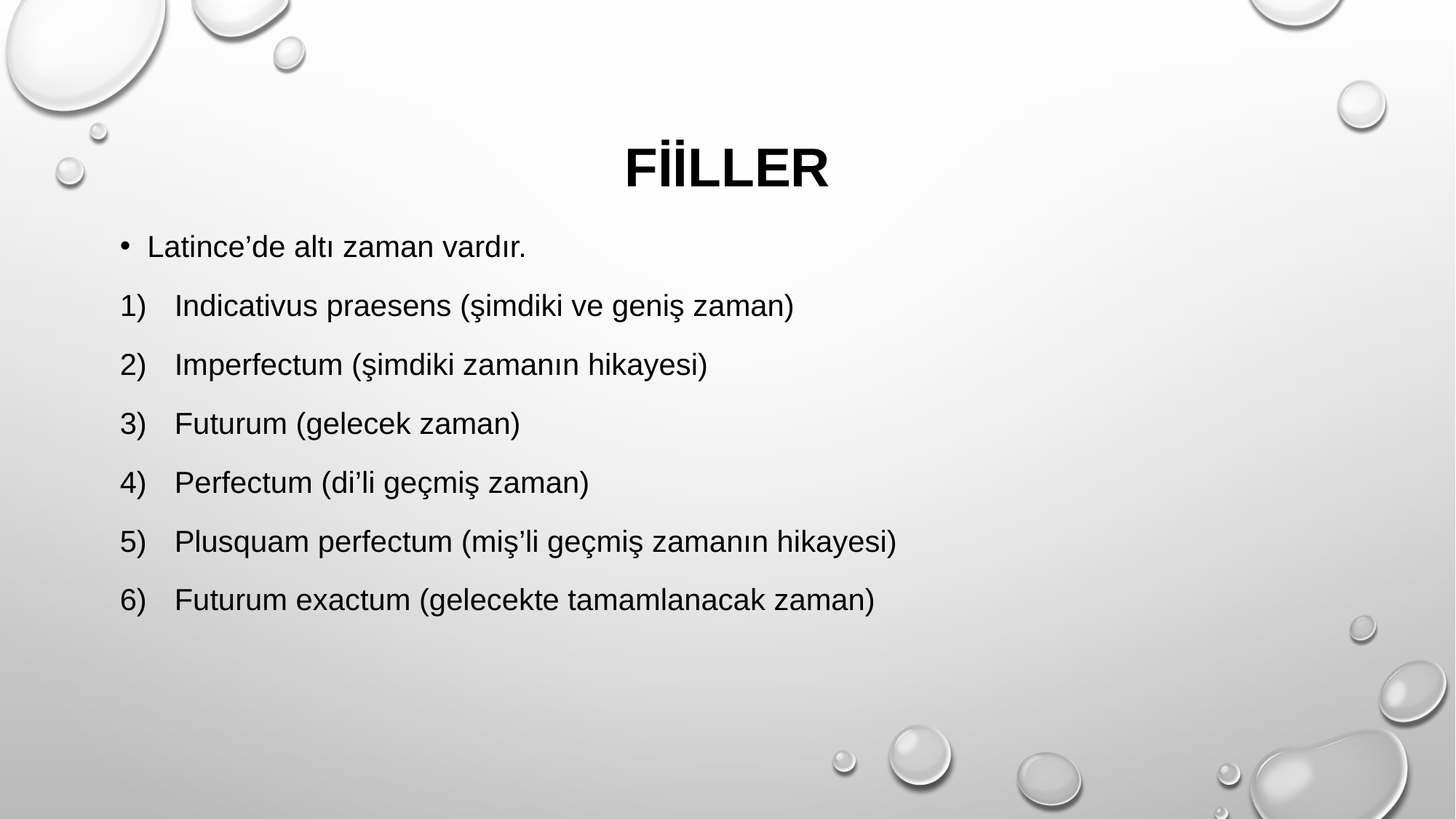

# FİİLLER
Latince’de altı zaman vardır.
Indicativus praesens (şimdiki ve geniş zaman)
Imperfectum (şimdiki zamanın hikayesi)
Futurum (gelecek zaman)
Perfectum (di’li geçmiş zaman)
Plusquam perfectum (miş’li geçmiş zamanın hikayesi)
Futurum exactum (gelecekte tamamlanacak zaman)